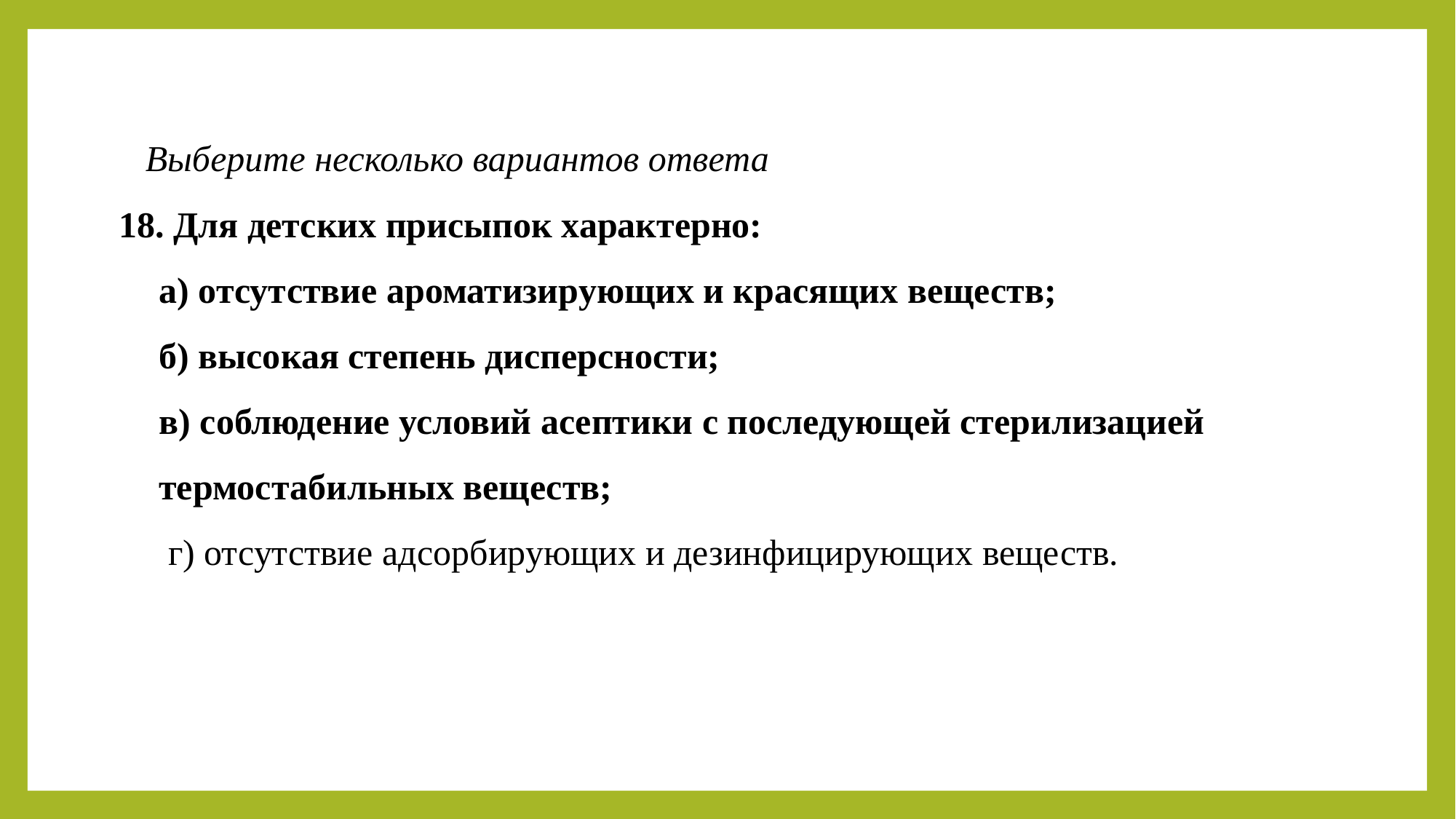

Выберите несколько вариантов ответа
18. Для детских присыпок характерно:
а) отсутствие ароматизирующих и красящих веществ;
б) высокая степень дисперсности;
в) соблюдение условий асептики с последующей стерилизацией термостабильных веществ;
 г) отсутствие адсорбирующих и дезинфицирующих веществ.